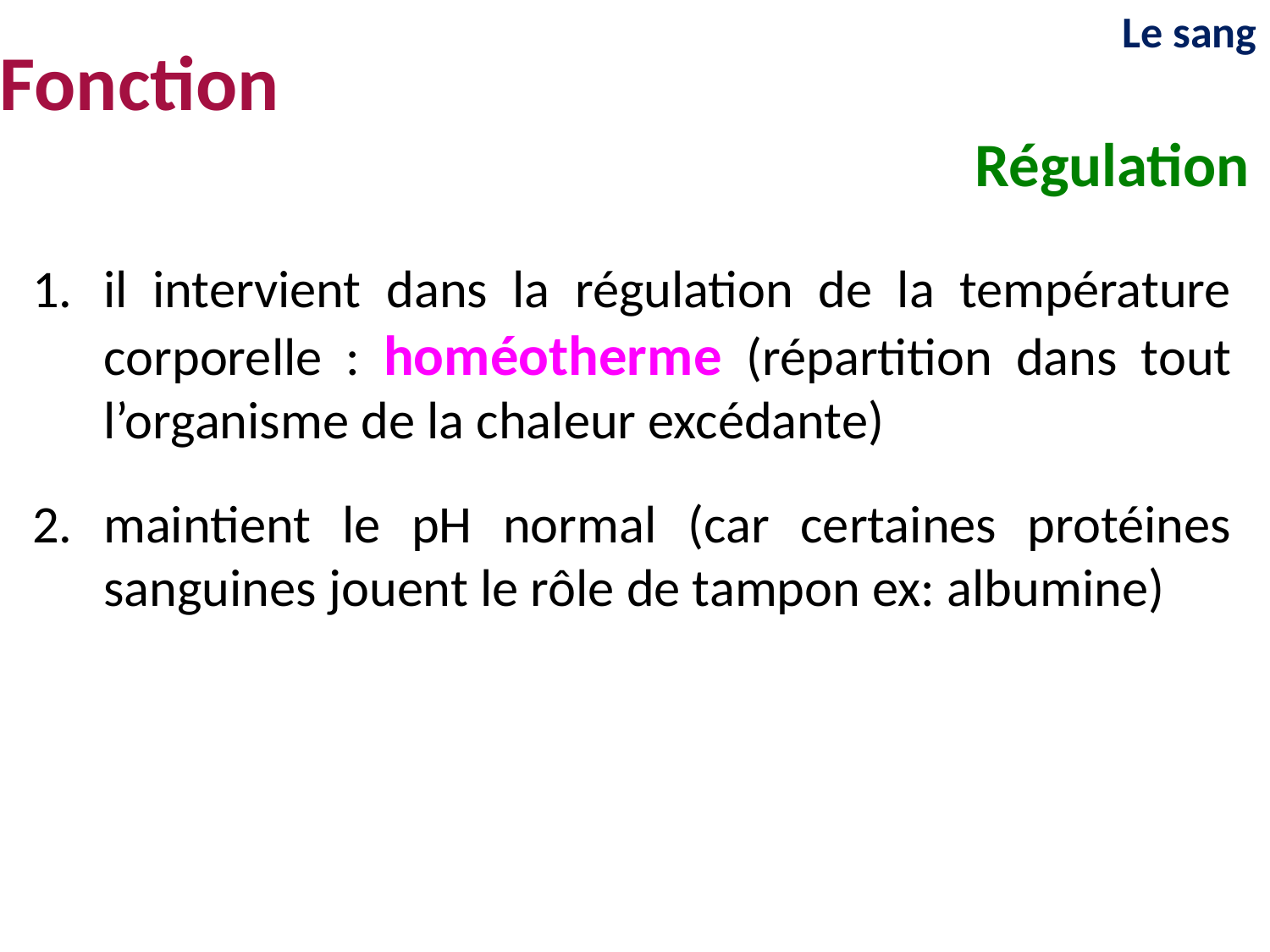

Le sang
Fonction
Régulation
il intervient dans la régulation de la température corporelle : homéotherme (répartition dans tout l’organisme de la chaleur excédante)
2. maintient le pH normal (car certaines protéines sanguines jouent le rôle de tampon ex: albumine)